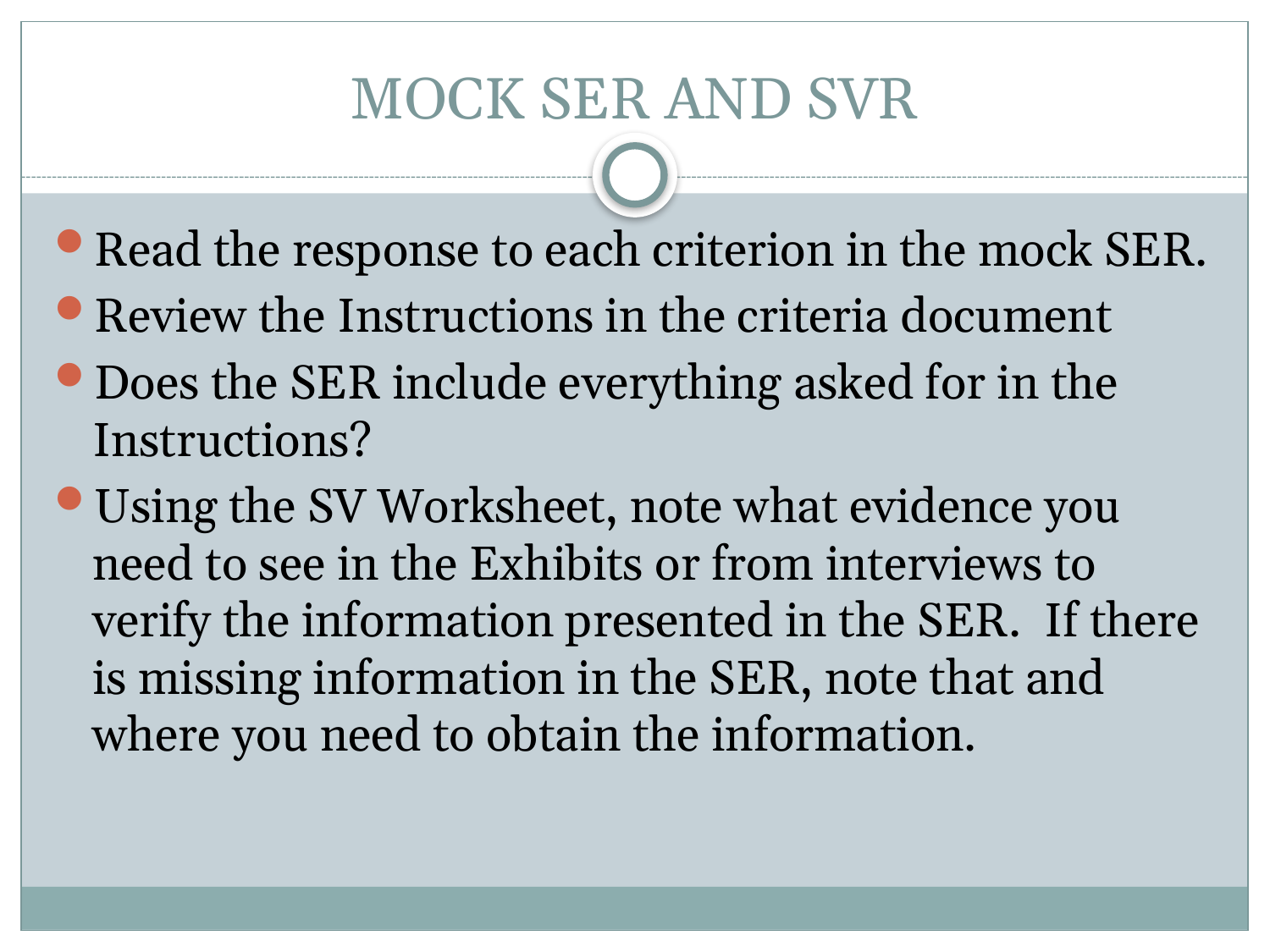

# MOCK SER AND SVR
Read the response to each criterion in the mock SER.
Review the Instructions in the criteria document
Does the SER include everything asked for in the Instructions?
Using the SV Worksheet, note what evidence you need to see in the Exhibits or from interviews to verify the information presented in the SER.  If there is missing information in the SER, note that and where you need to obtain the information.